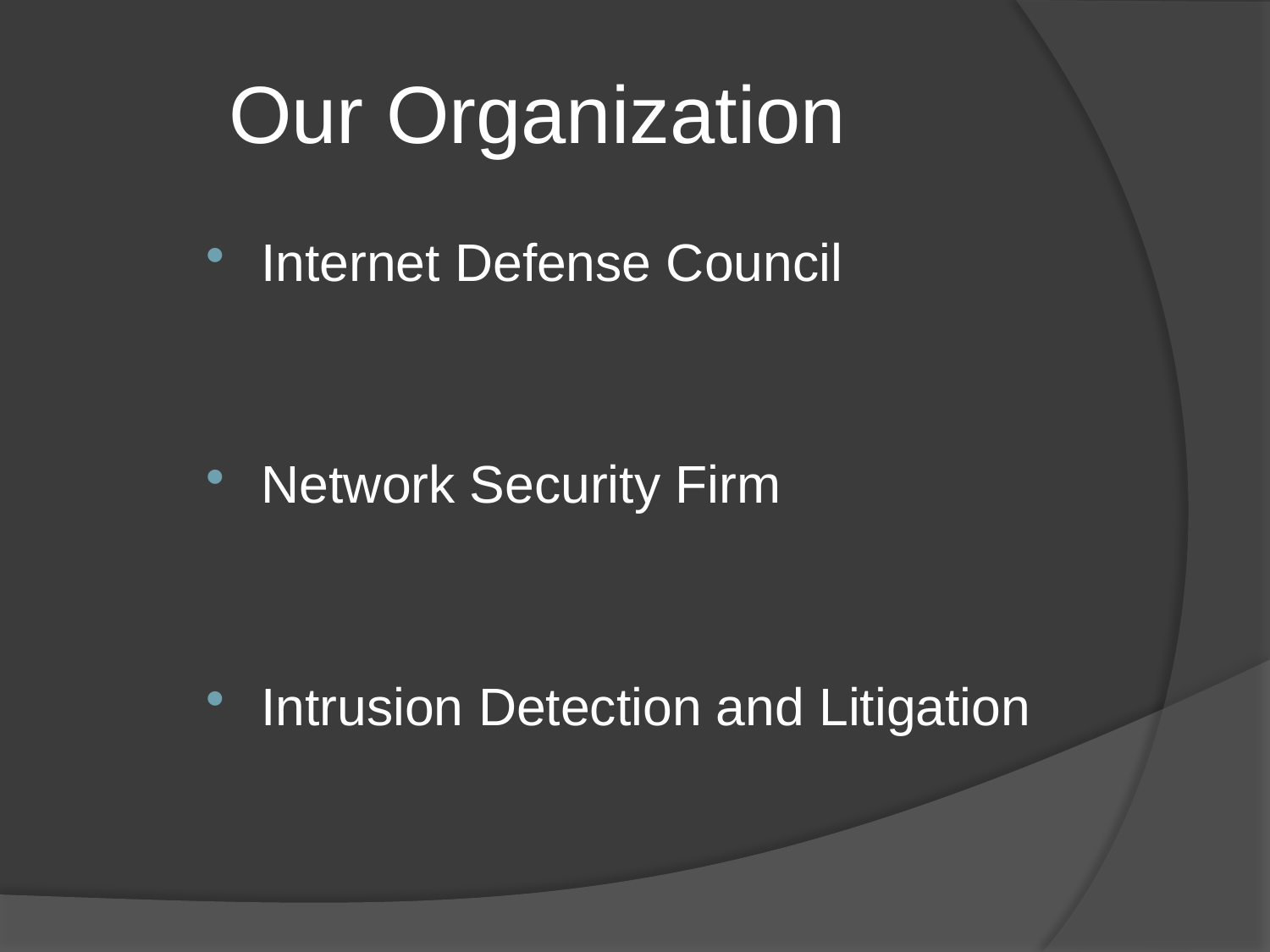

# Our Organization
Internet Defense Council

Network Security Firm

Intrusion Detection and Litigation